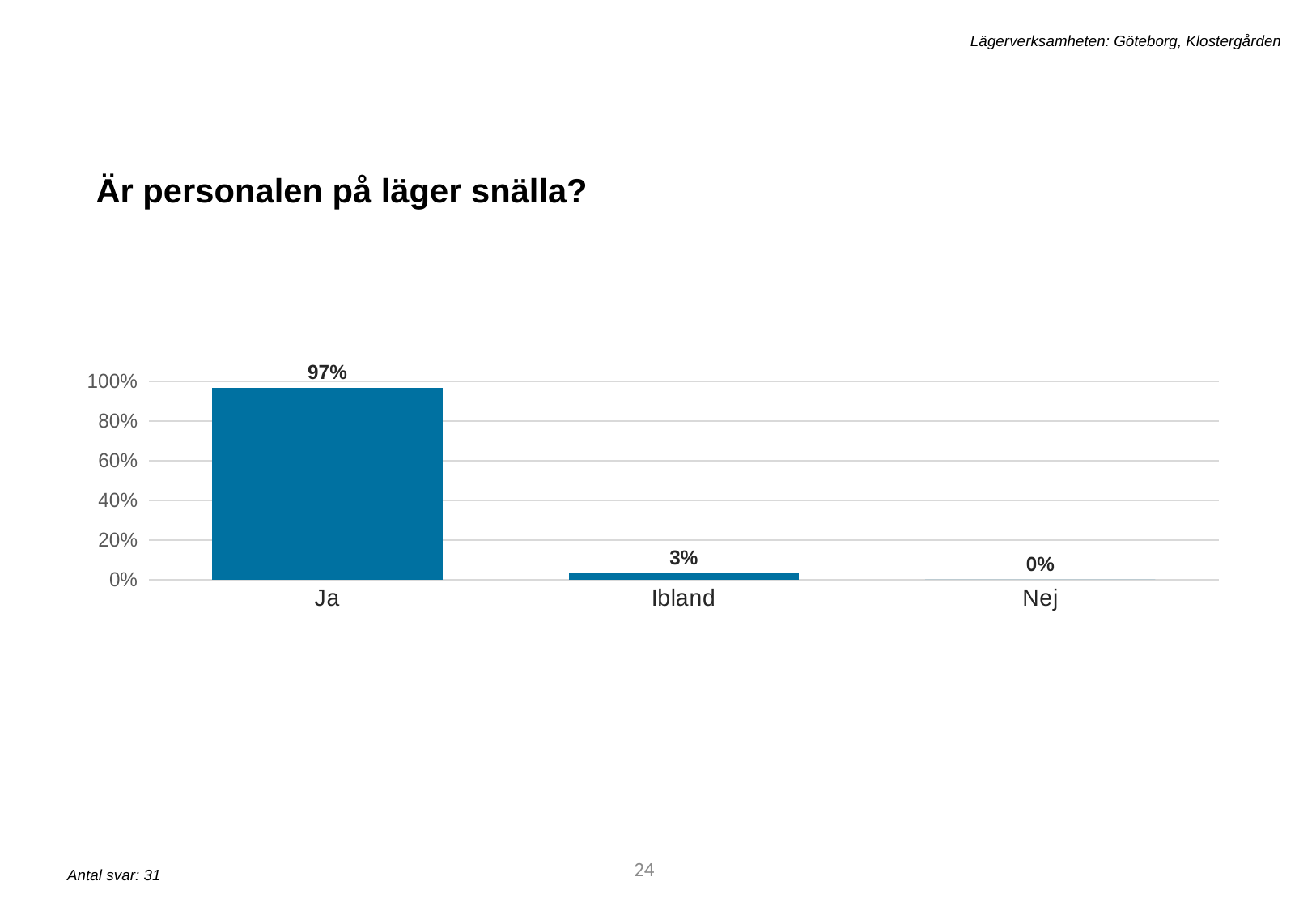

Lägerverksamheten: Göteborg, Klostergården
Är personalen på läger snälla?

### Chart

| Category | q10 |
|---|---|
| Ja | 0.967741935483871 |
| Ibland | 0.03225806451612903 |
| Nej | 0.0 |
24
Antal svar: 31